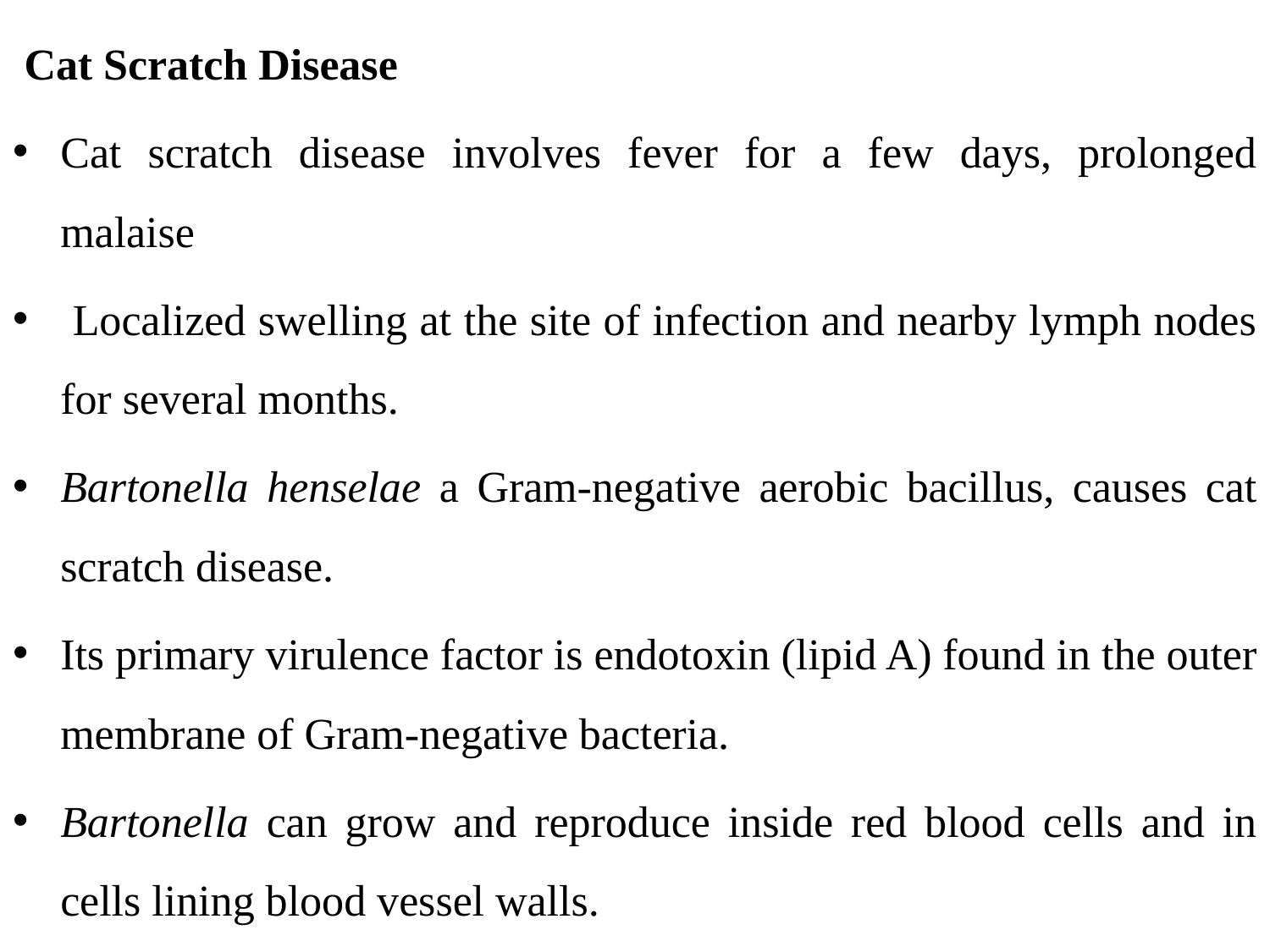

Cat Scratch Disease
Cat scratch disease involves fever for a few days, prolonged malaise
 Localized swelling at the site of infection and nearby lymph nodes for several months.
Bartonella henselae a Gram-negative aerobic bacillus, causes cat scratch disease.
Its primary virulence factor is endotoxin (lipid A) found in the outer membrane of Gram-negative bacteria.
Bartonella can grow and reproduce inside red blood cells and in cells lining blood vessel walls.